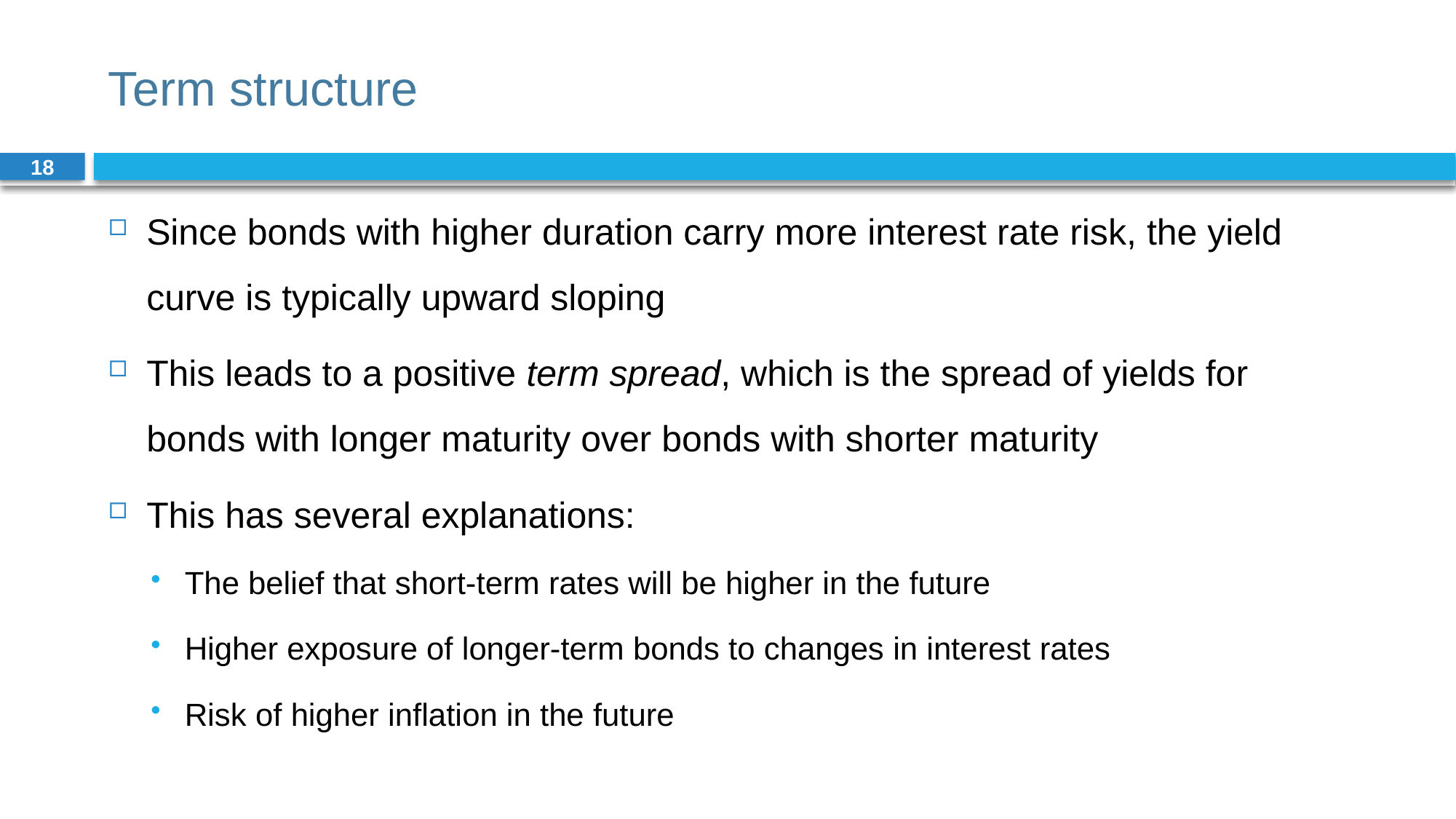

# Term structure
18
Since bonds with higher duration carry more interest rate risk, the yield curve is typically upward sloping
This leads to a positive term spread, which is the spread of yields for bonds with longer maturity over bonds with shorter maturity
This has several explanations:
The belief that short-term rates will be higher in the future
Higher exposure of longer-term bonds to changes in interest rates
Risk of higher inflation in the future